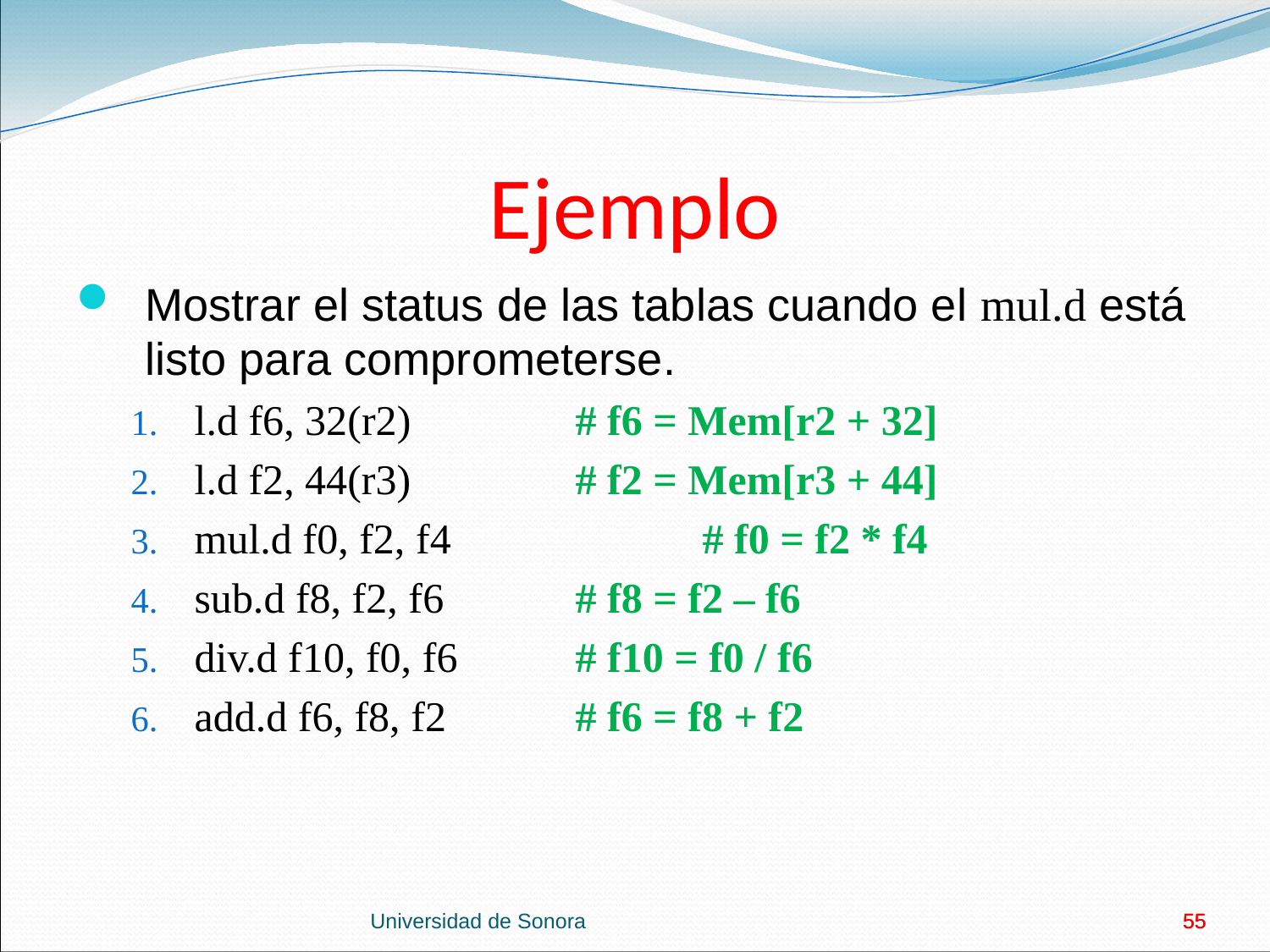

# Ejemplo
Mostrar el status de las tablas cuando el mul.d está listo para comprometerse.
l.d f6, 32(r2)		# f6 = Mem[r2 + 32]
l.d f2, 44(r3)		# f2 = Mem[r3 + 44]
mul.d f0, f2, f4		# f0 = f2 * f4
sub.d f8, f2, f6		# f8 = f2 – f6
div.d f10, f0, f6	# f10 = f0 / f6
add.d f6, f8, f2		# f6 = f8 + f2

Universidad de Sonora

55
55